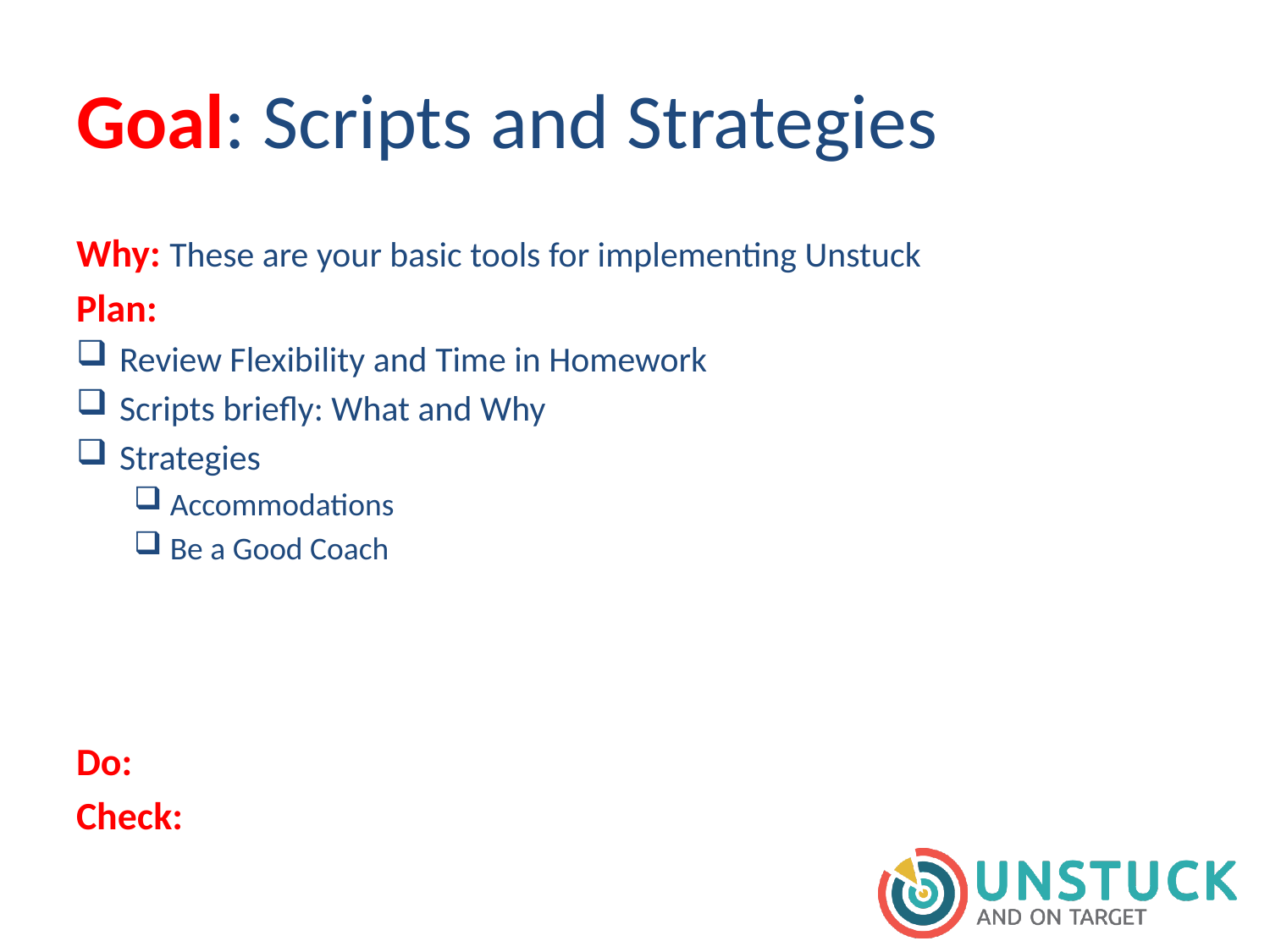

# Goal: Scripts and Strategies
Why: These are your basic tools for implementing Unstuck
Plan:
Review Flexibility and Time in Homework
Scripts briefly: What and Why
Strategies
Accommodations
Be a Good Coach

Do:
Check: